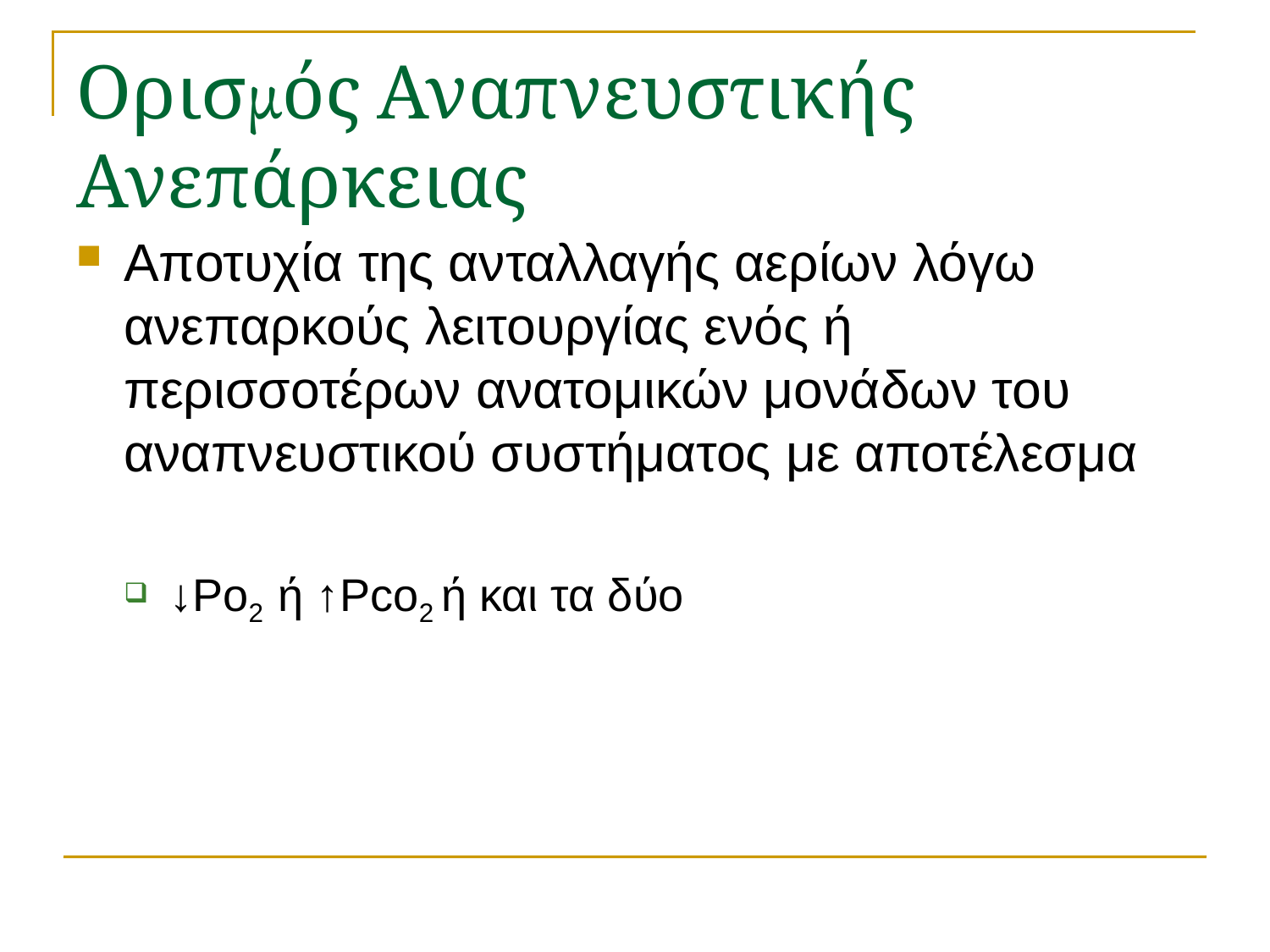

# Ορισμός Αναπνευστικής Ανεπάρκειας
Αποτυχία της ανταλλαγής αερίων λόγω ανεπαρκούς λειτουργίας ενός ή περισσοτέρων ανατομικών μονάδων του αναπνευστικού συστήματος με αποτέλεσμα

↓Po2  ή ↑Pco2 ή και τα δύο